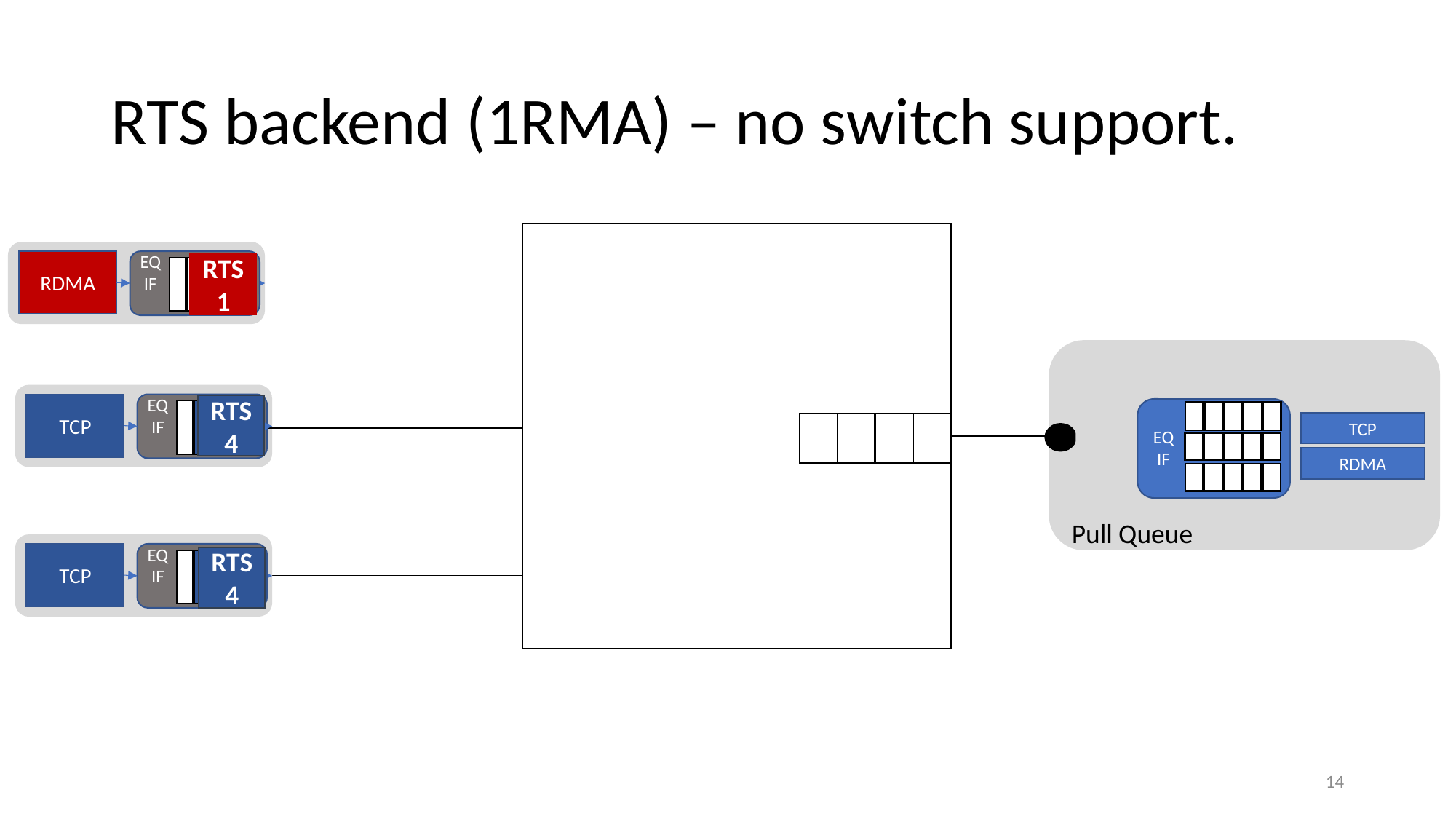

# RTS backend (1RMA) – no switch support.

EQ
IF
RDMA

RTS
1

EQ
IF
TCP

RTS
4

TCP

EQ
IF

RDMA

Pull Queue

EQ
IF
TCP

RTS
4

14